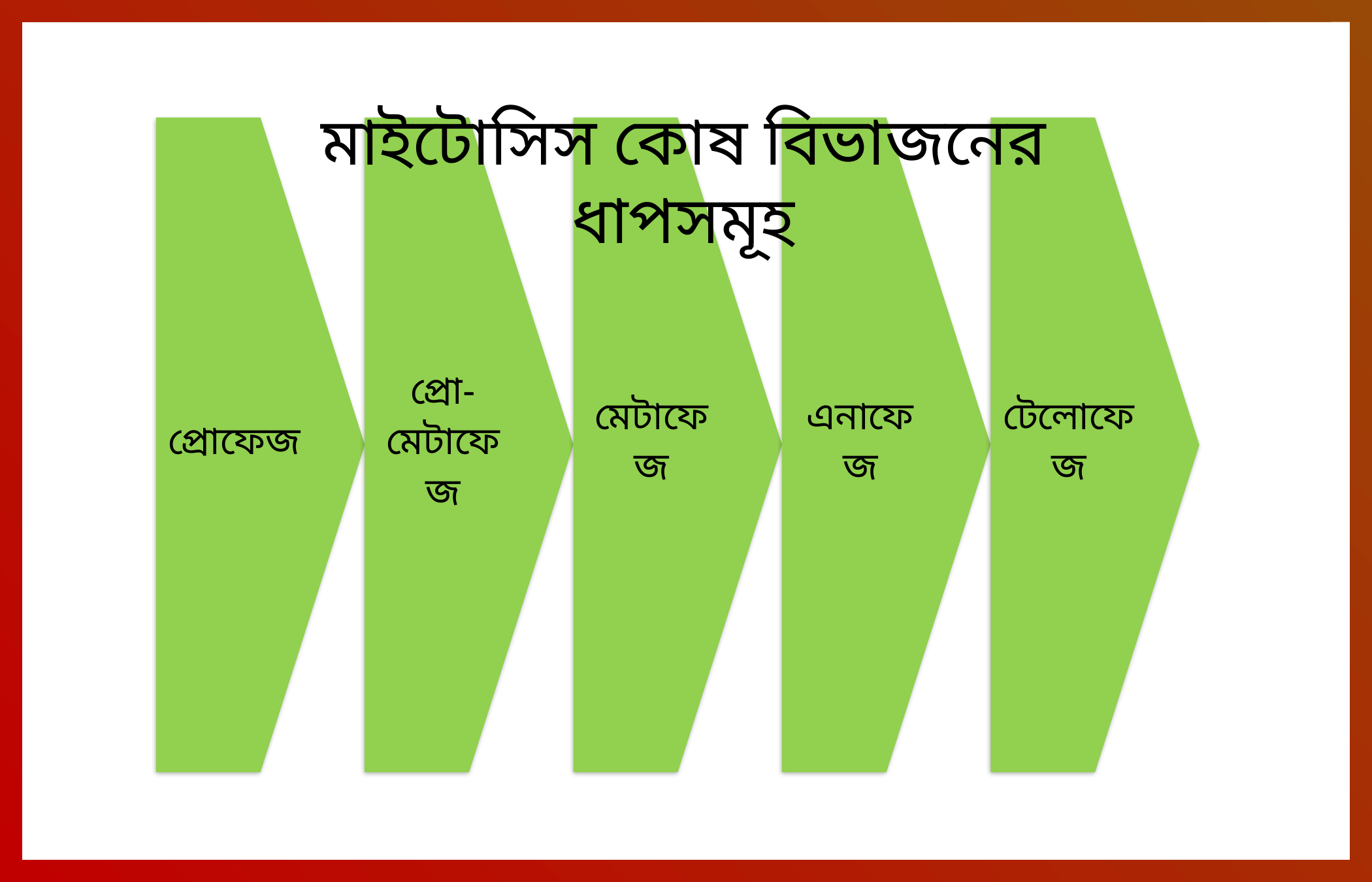

মাইটোসিস কোষ বিভাজনের ধাপসমূহ
প্রোফেজ
প্রো-মেটাফেজ
মেটাফেজ
টেলোফেজ
এনাফেজ